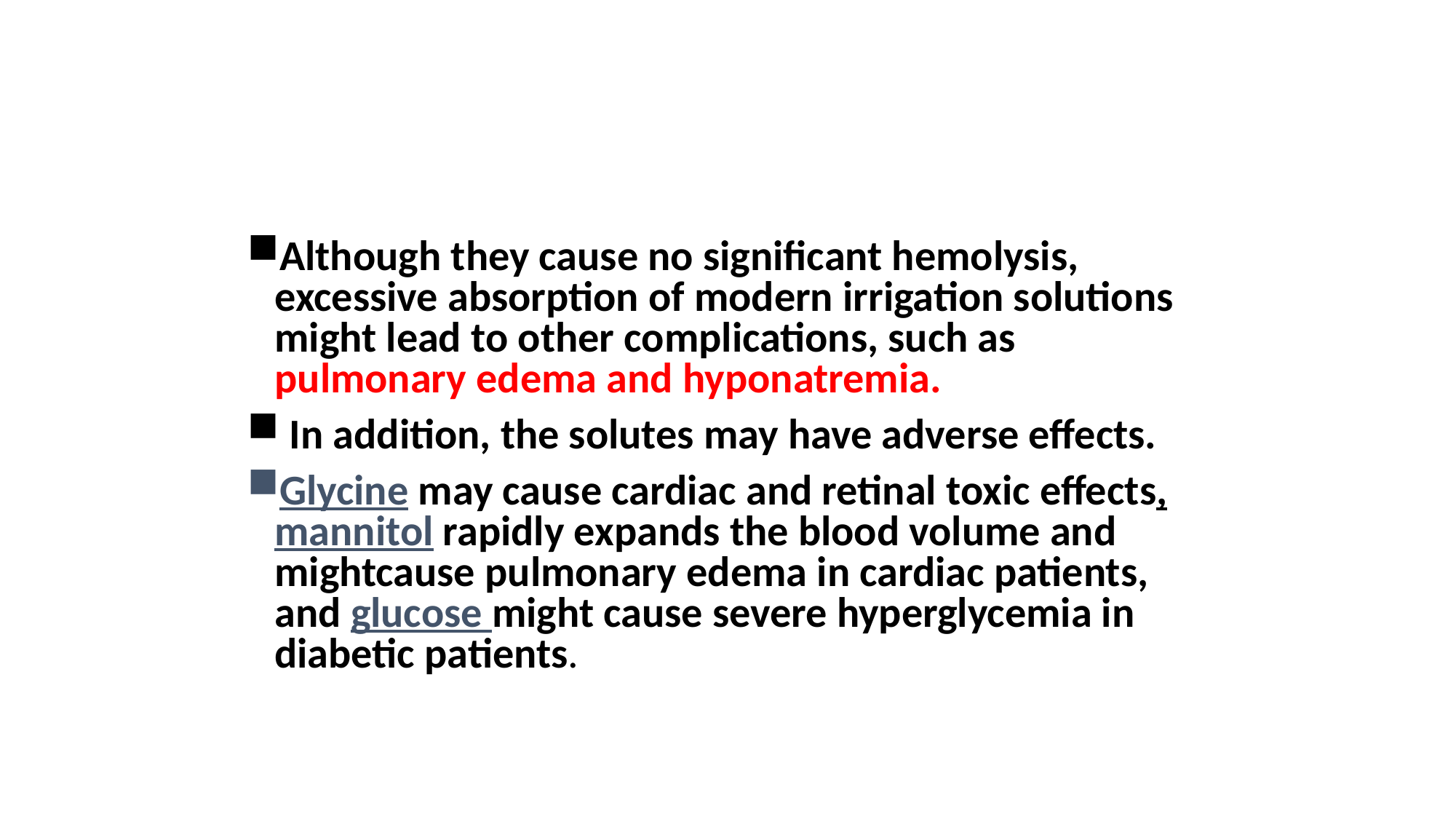

#

Although they cause no significant hemolysis, excessive absorption of modern irrigation solutions might lead to other complications, such as pulmonary edema and hyponatremia.
 In addition, the solutes may have adverse effects.
Glycine may cause cardiac and retinal toxic effects, mannitol rapidly expands the blood volume and mightcause pulmonary edema in cardiac patients, and glucose might cause severe hyperglycemia in diabetic patients.